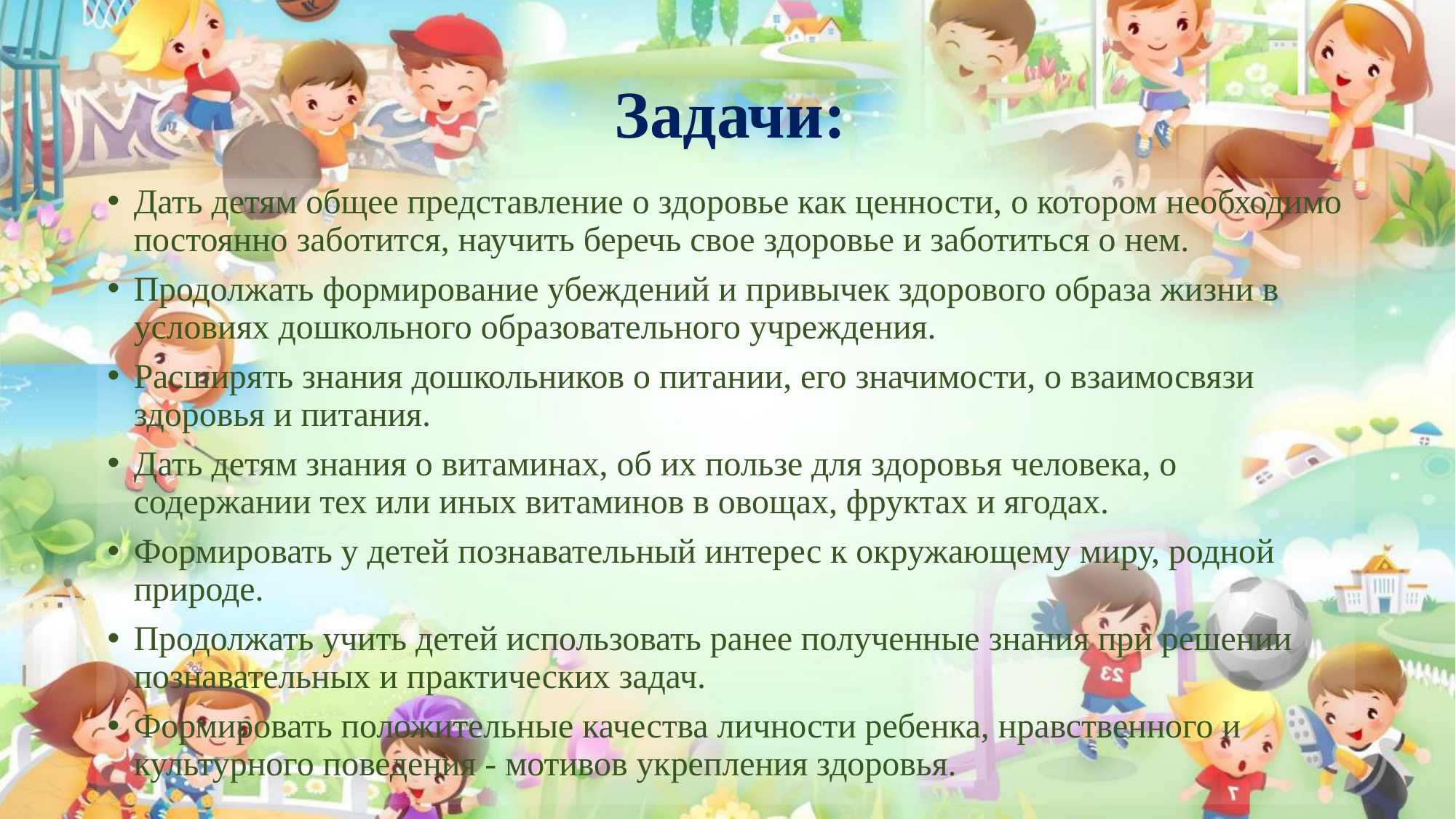

# Задачи:
Дать детям общее представление о здоровье как ценности, о котором необходимо постоянно заботится, научить беречь свое здоровье и заботиться о нем.
Продолжать формирование убеждений и привычек здорового образа жизни в условиях дошкольного образовательного учреждения.
Расширять знания дошкольников о питании, его значимости, о взаимосвязи здоровья и питания.
Дать детям знания о витаминах, об их пользе для здоровья человека, о содержании тех или иных витаминов в овощах, фруктах и ягодах.
Формировать у детей познавательный интерес к окружающему миру, родной природе.
Продолжать учить детей использовать ранее полученные знания при решении познавательных и практических задач.
Формировать положительные качества личности ребенка, нравственного и культурного поведения - мотивов укрепления здоровья.